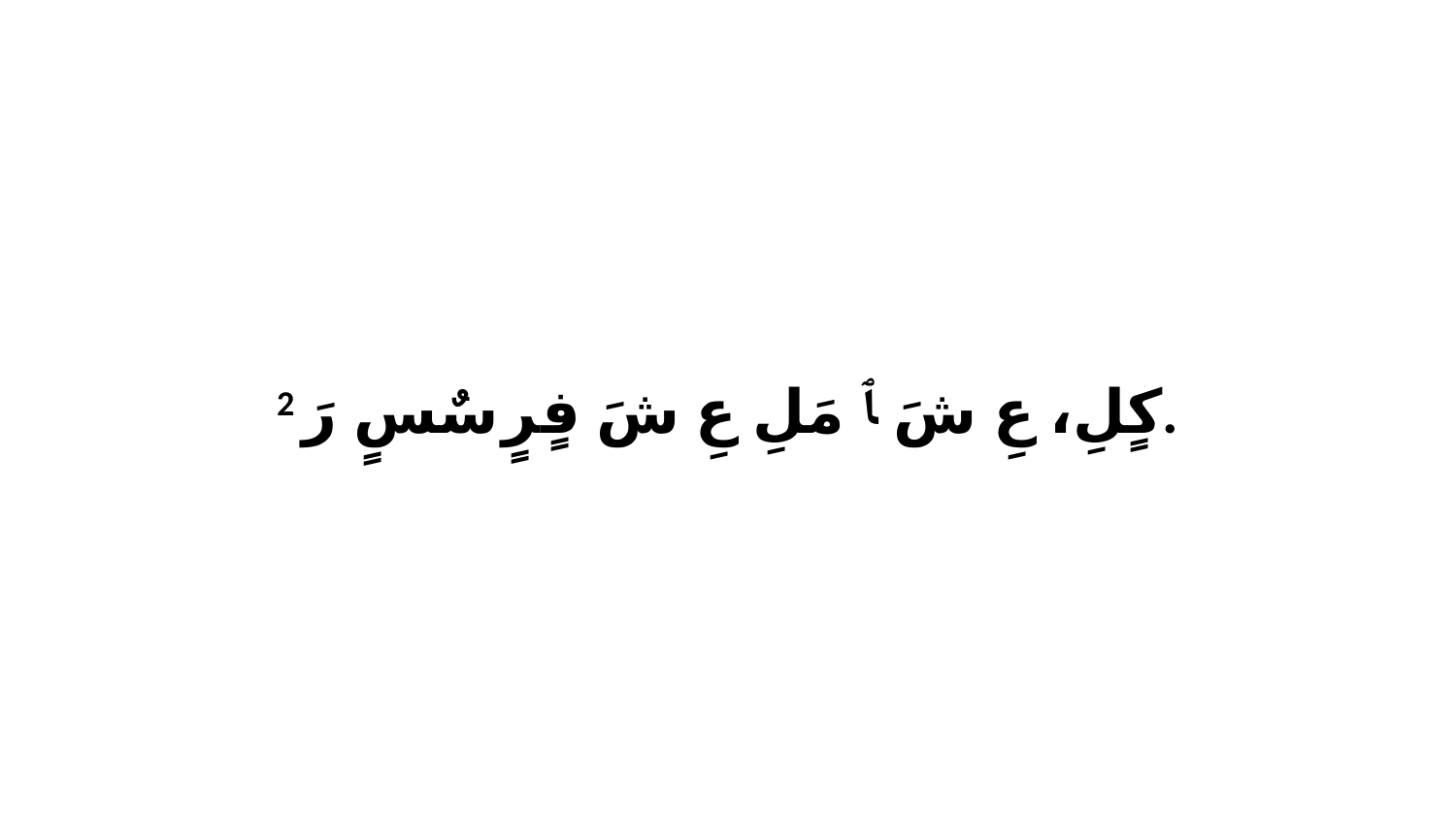

2 كٍلِ، عِ شَ ﭑ مَلِ عِ شَ فٍرٍ سٌسٍ رَ.